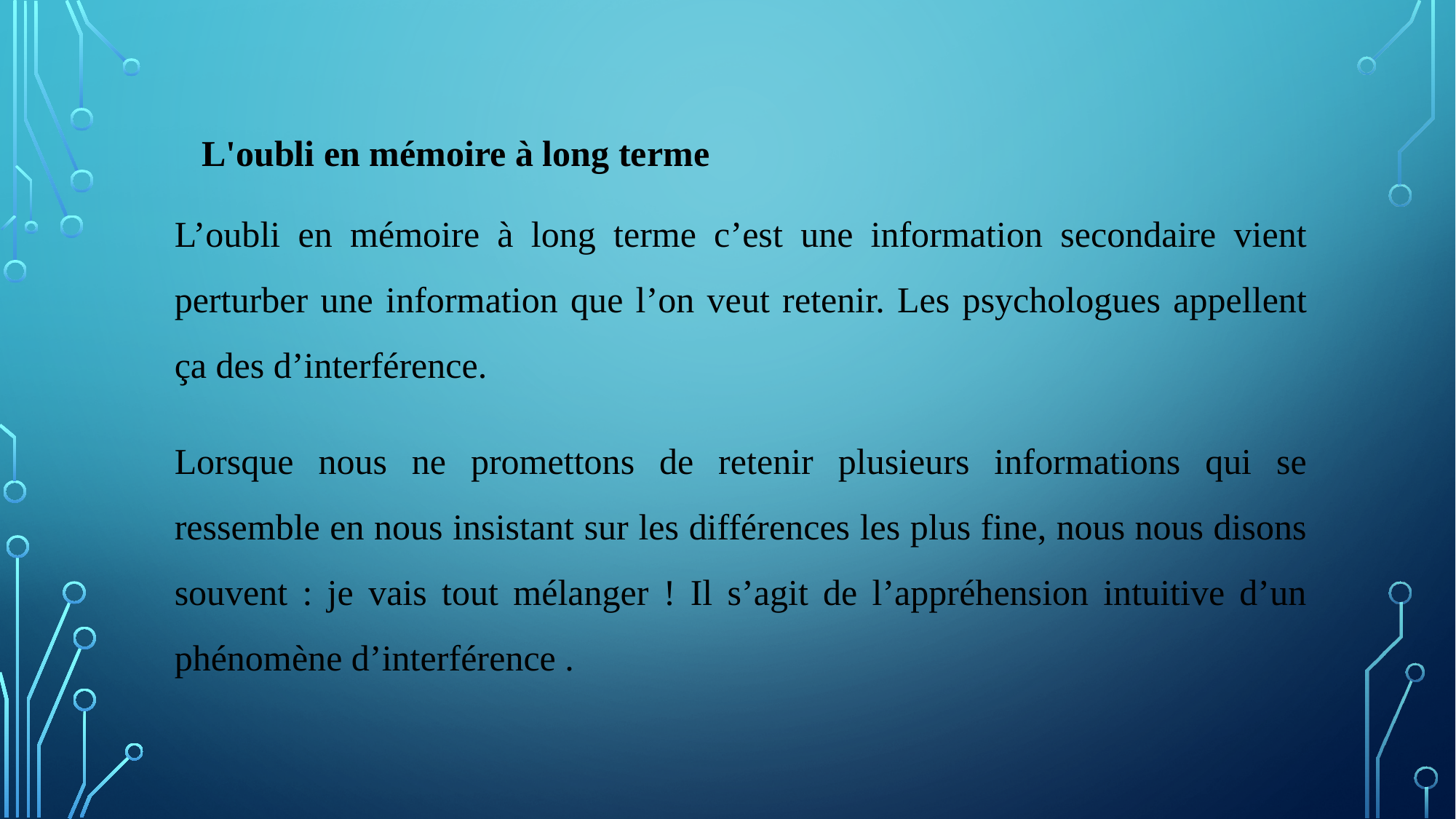

L'oubli en mémoire à long terme
L’oubli en mémoire à long terme c’est une information secondaire vient perturber une information que l’on veut retenir. Les psychologues appellent ça des d’interférence.
Lorsque nous ne promettons de retenir plusieurs informations qui se ressemble en nous insistant sur les différences les plus fine, nous nous disons souvent : je vais tout mélanger ! Il s’agit de l’appréhension intuitive d’un phénomène d’interférence .